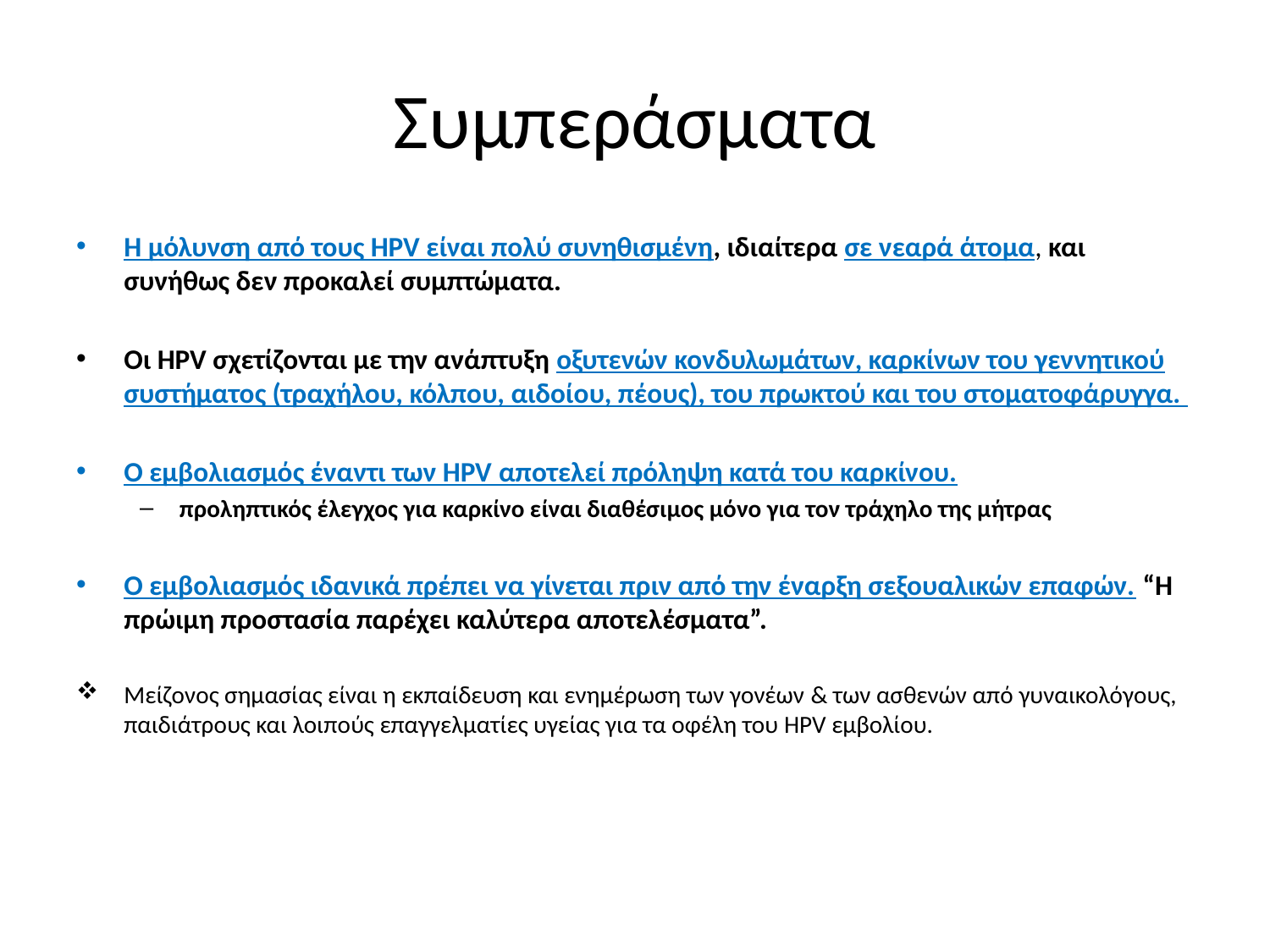

# Συμπεράσματα
Η μόλυνση από τους HPV είναι πολύ συνηθισμένη, ιδιαίτερα σε νεαρά άτομα, και συνήθως δεν προκαλεί συμπτώματα.

Οι HPV σχετίζονται με την ανάπτυξη οξυτενών κονδυλωμάτων, καρκίνων του γεννητικού συστήματος (τραχήλου, κόλπου, αιδοίου, πέους), του πρωκτού και του στοματοφάρυγγα.

Ο εμβολιασμός έναντι των HPV αποτελεί πρόληψη κατά του καρκίνου.
προληπτικός έλεγχος για καρκίνο είναι διαθέσιμος μόνο για τον τράχηλο της μήτρας

Ο εμβολιασμός ιδανικά πρέπει να γίνεται πριν από την έναρξη σεξουαλικών επαφών. “Η πρώιμη προστασία παρέχει καλύτερα αποτελέσματα”.

Μείζονος σημασίας είναι η εκπαίδευση και ενημέρωση των γονέων & των ασθενών από γυναικολόγους, παιδιάτρους και λοιπούς επαγγελματίες υγείας για τα οφέλη του HPV εμβολίου.